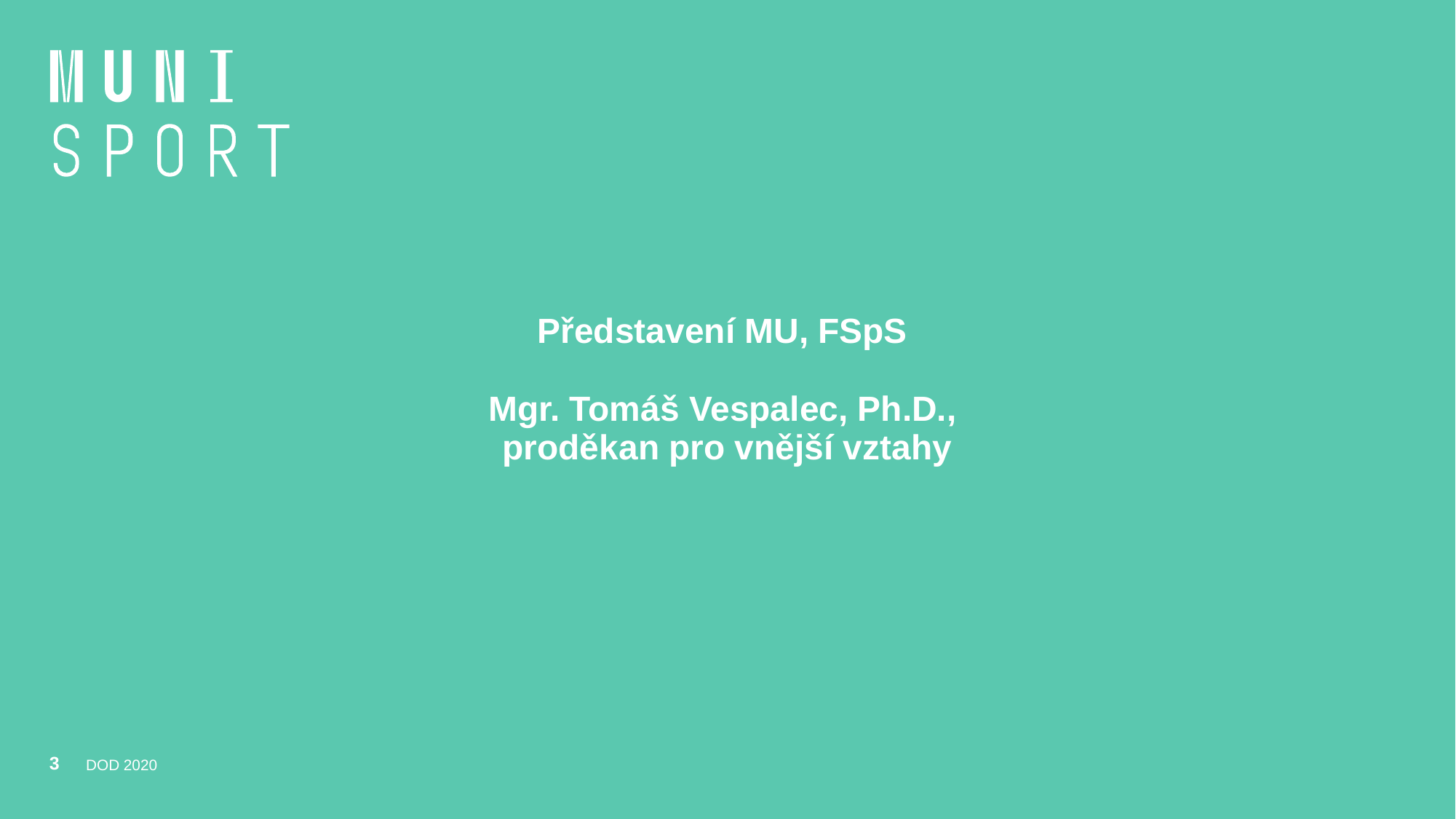

# Představení MU, FSpS Mgr. Tomáš Vespalec, Ph.D., proděkan pro vnější vztahy
3
DOD 2020